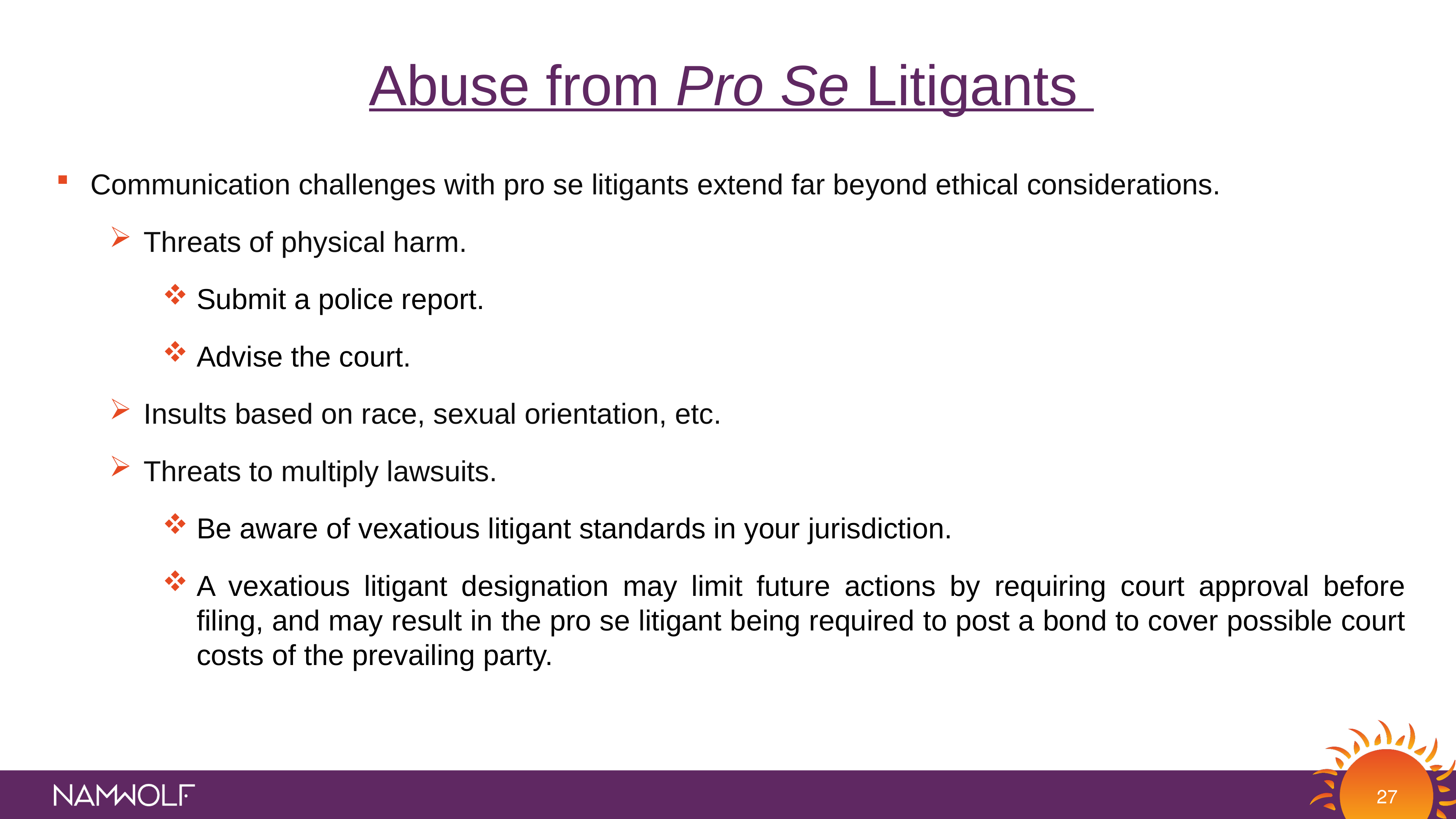

Abuse from Pro Se Litigants
Communication challenges with pro se litigants extend far beyond ethical considerations.
Threats of physical harm.
Submit a police report.
Advise the court.
Insults based on race, sexual orientation, etc.
Threats to multiply lawsuits.
Be aware of vexatious litigant standards in your jurisdiction.
A vexatious litigant designation may limit future actions by requiring court approval before filing, and may result in the pro se litigant being required to post a bond to cover possible court costs of the prevailing party.